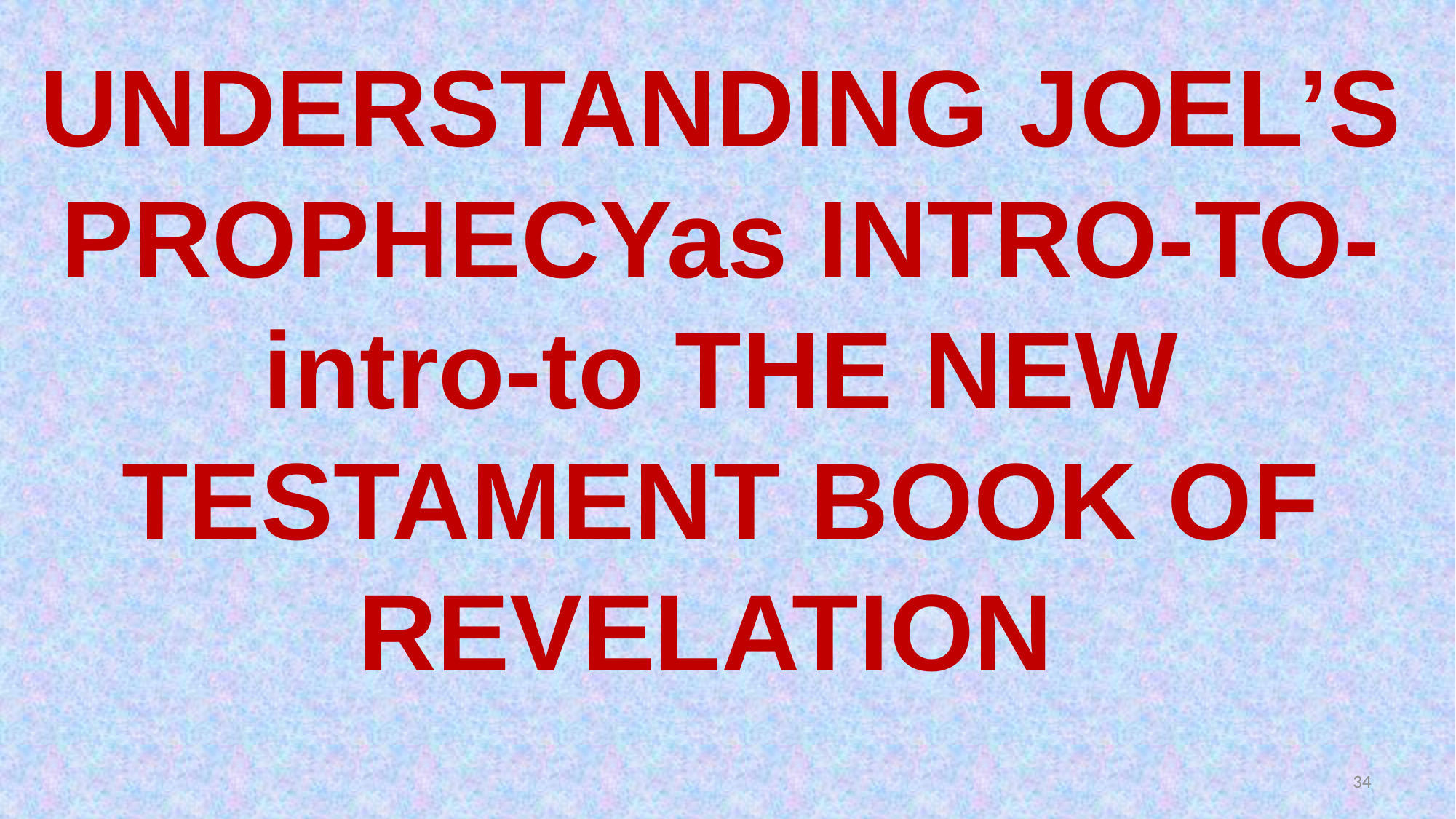

UNDERSTANDING JOEL’S PROPHECYas INTRO-TO-intro-to THE NEW TESTAMENT BOOK OF REVELATION
34